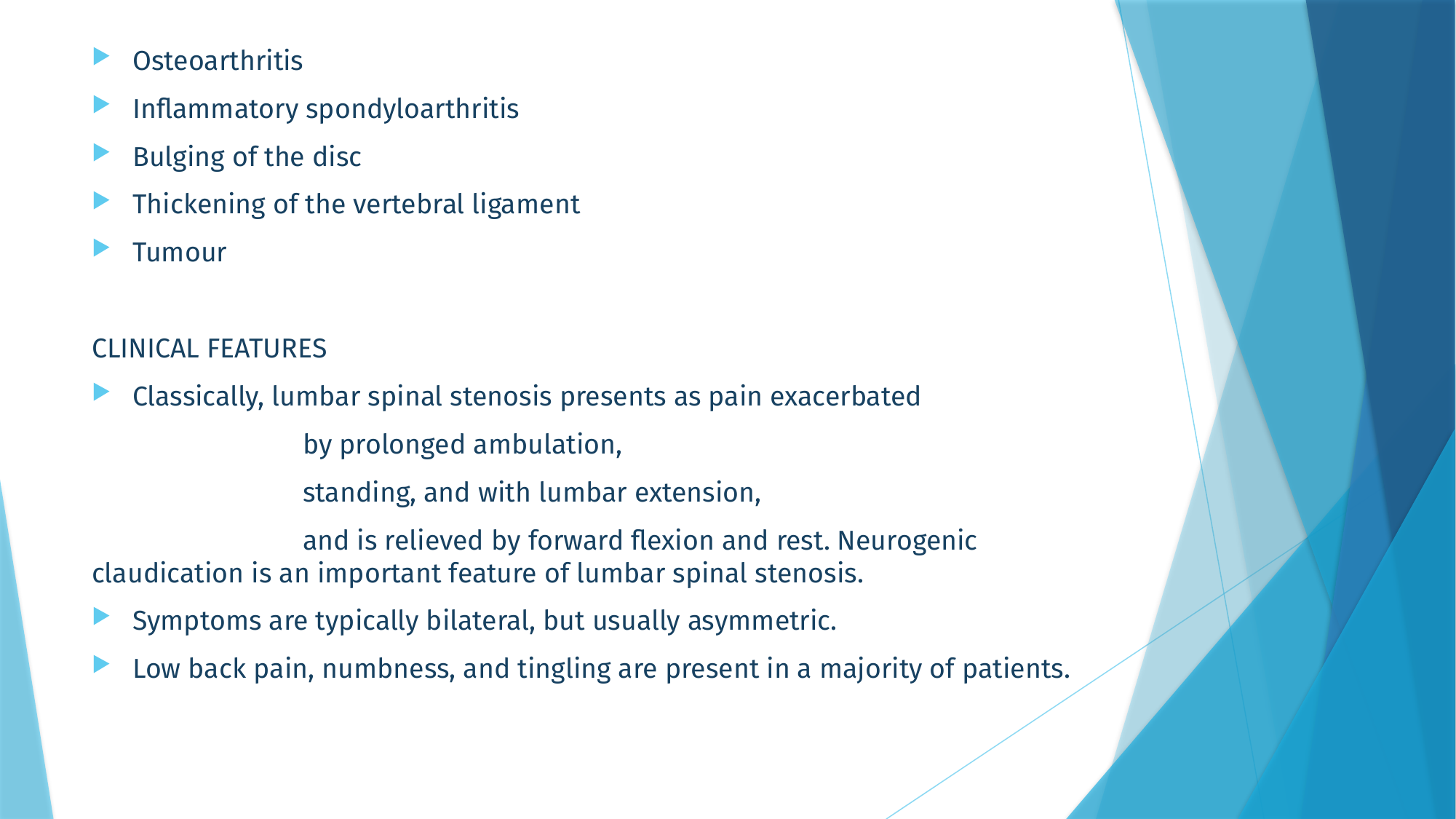

Osteoarthritis
Inflammatory spondyloarthritis
Bulging of the disc
Thickening of the vertebral ligament
Tumour

CLINICAL FEATURES
Classically, lumbar spinal stenosis presents as pain exacerbated
                             by prolonged ambulation,
                             standing, and with lumbar extension,
                             and is relieved by forward flexion and rest. Neurogenic claudication is an important feature of lumbar spinal stenosis.
Symptoms are typically bilateral, but usually asymmetric.
Low back pain, numbness, and tingling are present in a majority of patients.